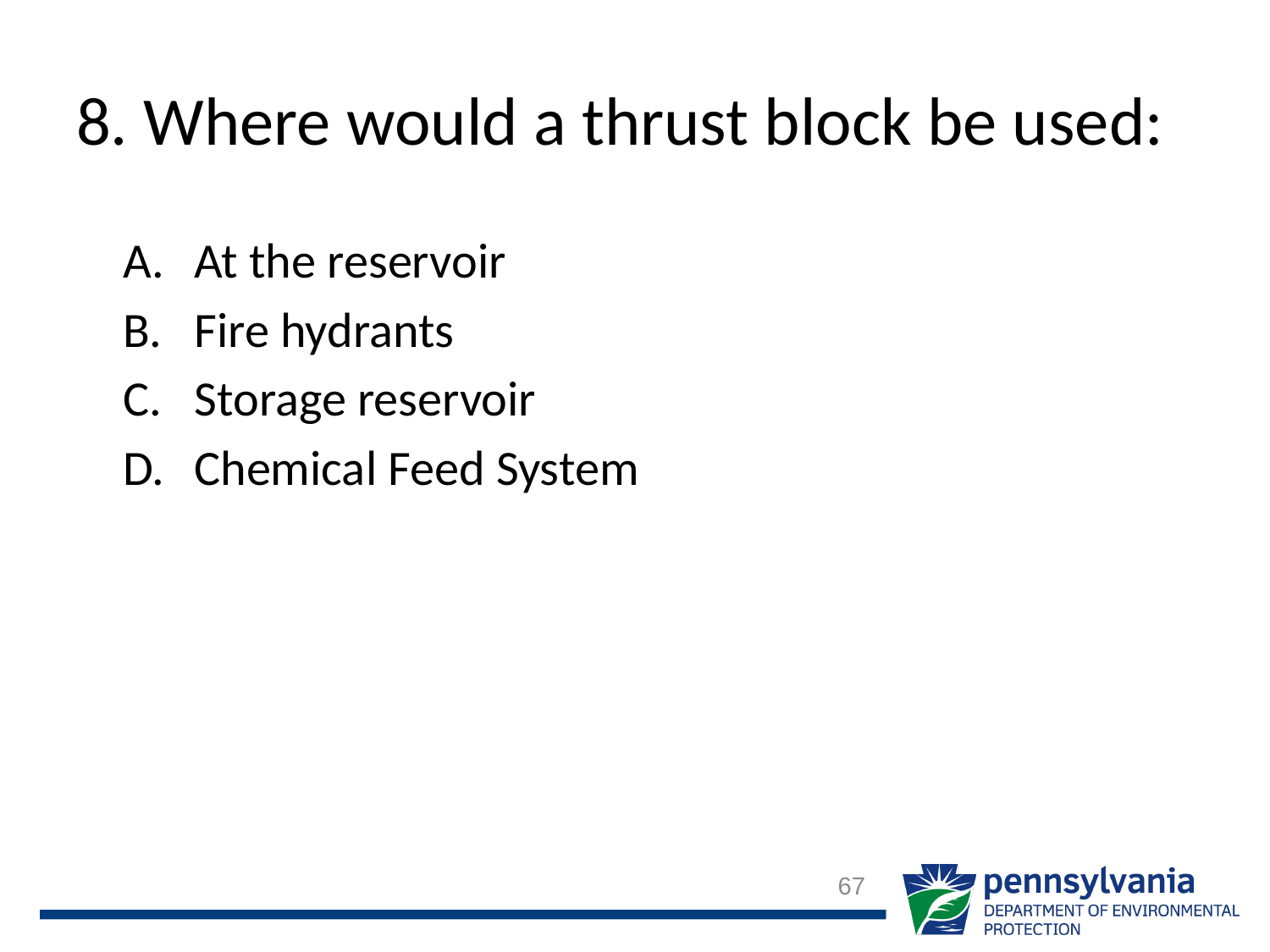

# 8. Where would a thrust block be used:
At the reservoir
Fire hydrants
Storage reservoir
Chemical Feed System

67